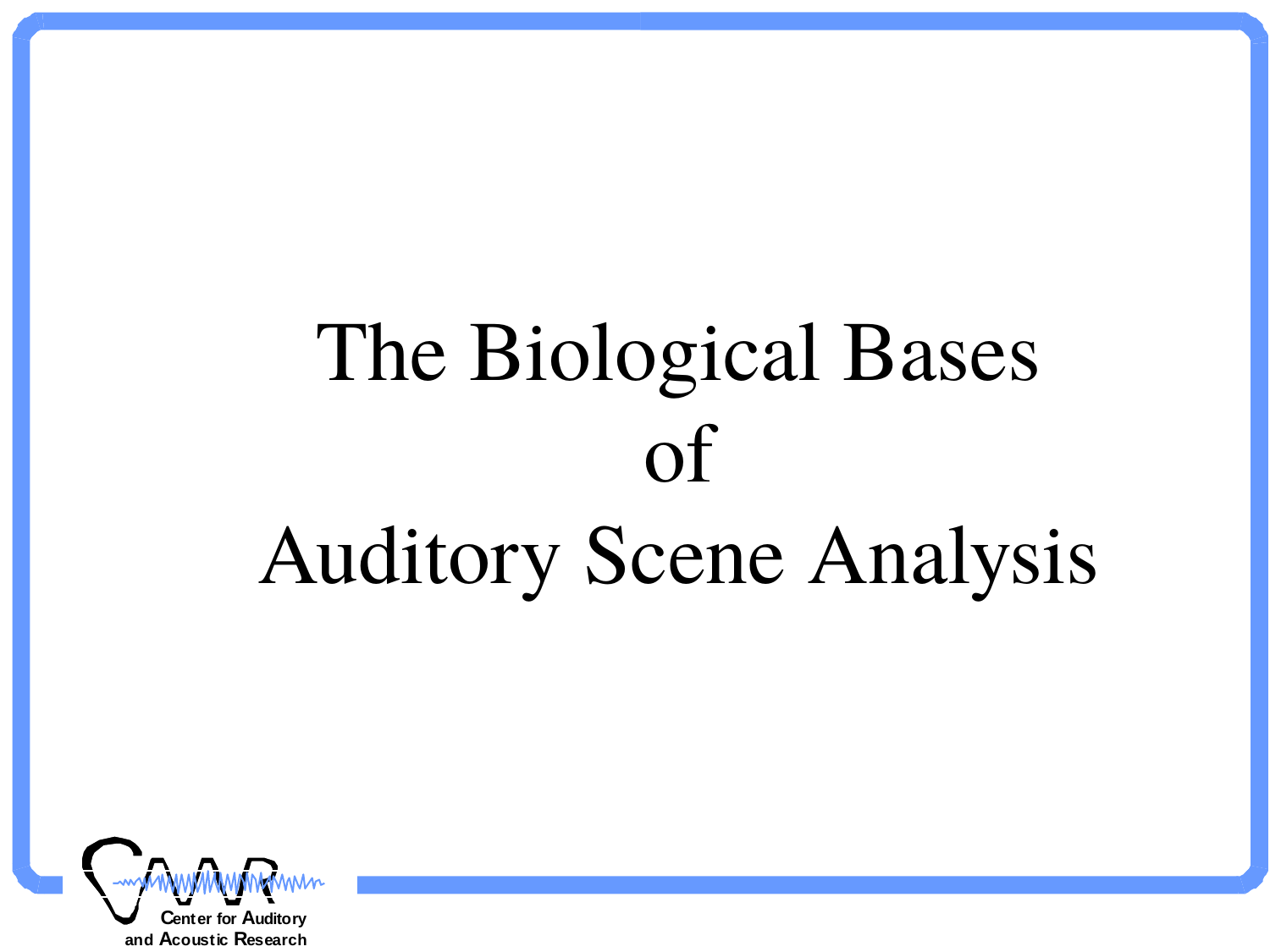

The Biological Bases
 of
Auditory Scene Analysis